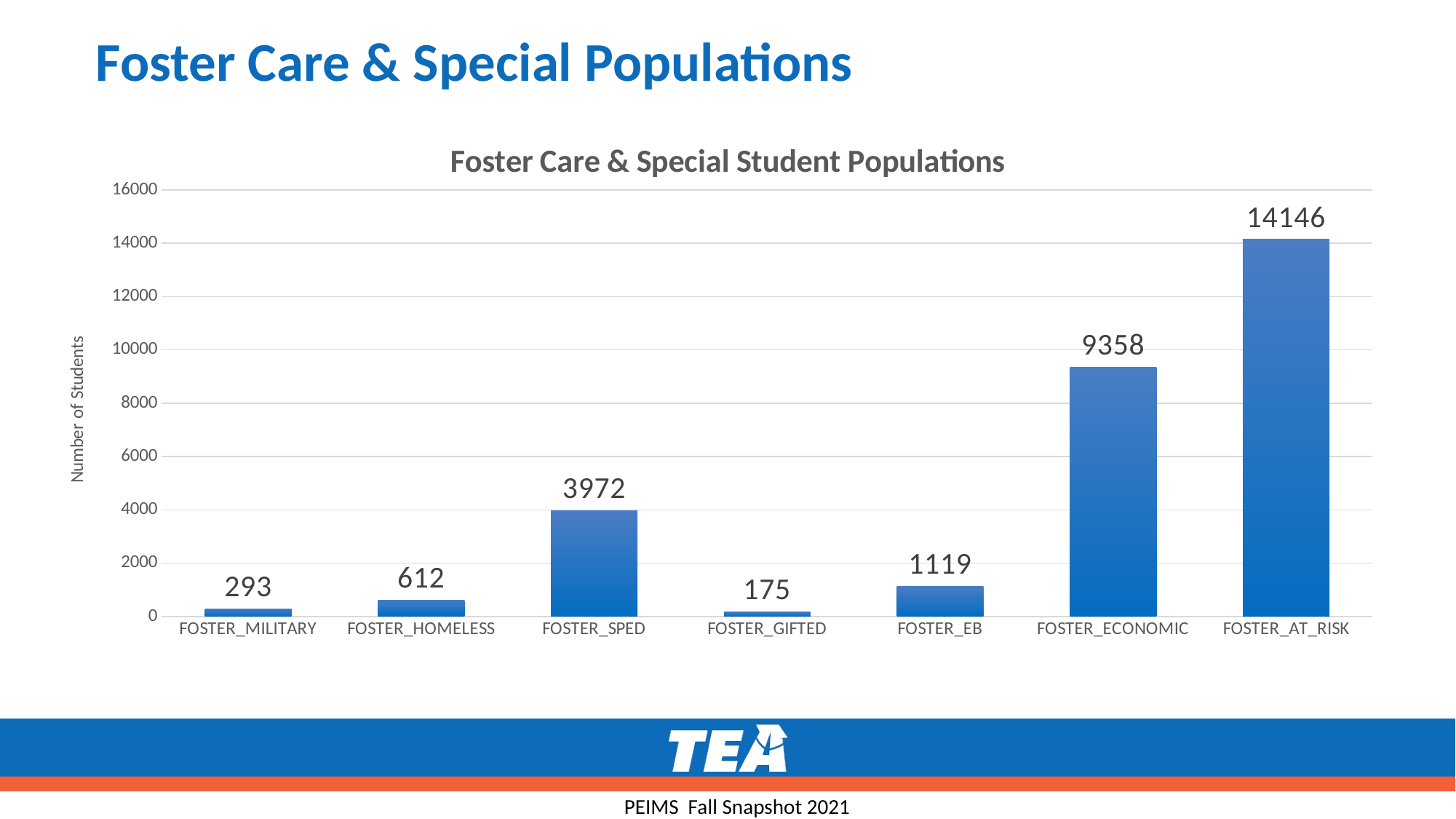

# Foster Care & Special Populations

### Chart: Foster Care & Special Student Populations

| Category |  |
|---|---|
| FOSTER_MILITARY | 293.0 |
| FOSTER_HOMELESS | 612.0 |
| FOSTER_SPED | 3972.0 |
| FOSTER_GIFTED | 175.0 |
| FOSTER_EB | 1119.0 |
| FOSTER_ECONOMIC | 9358.0 |
| FOSTER_AT_RISK | 14146.0 |
PEIMS  Fall Snapshot 2021